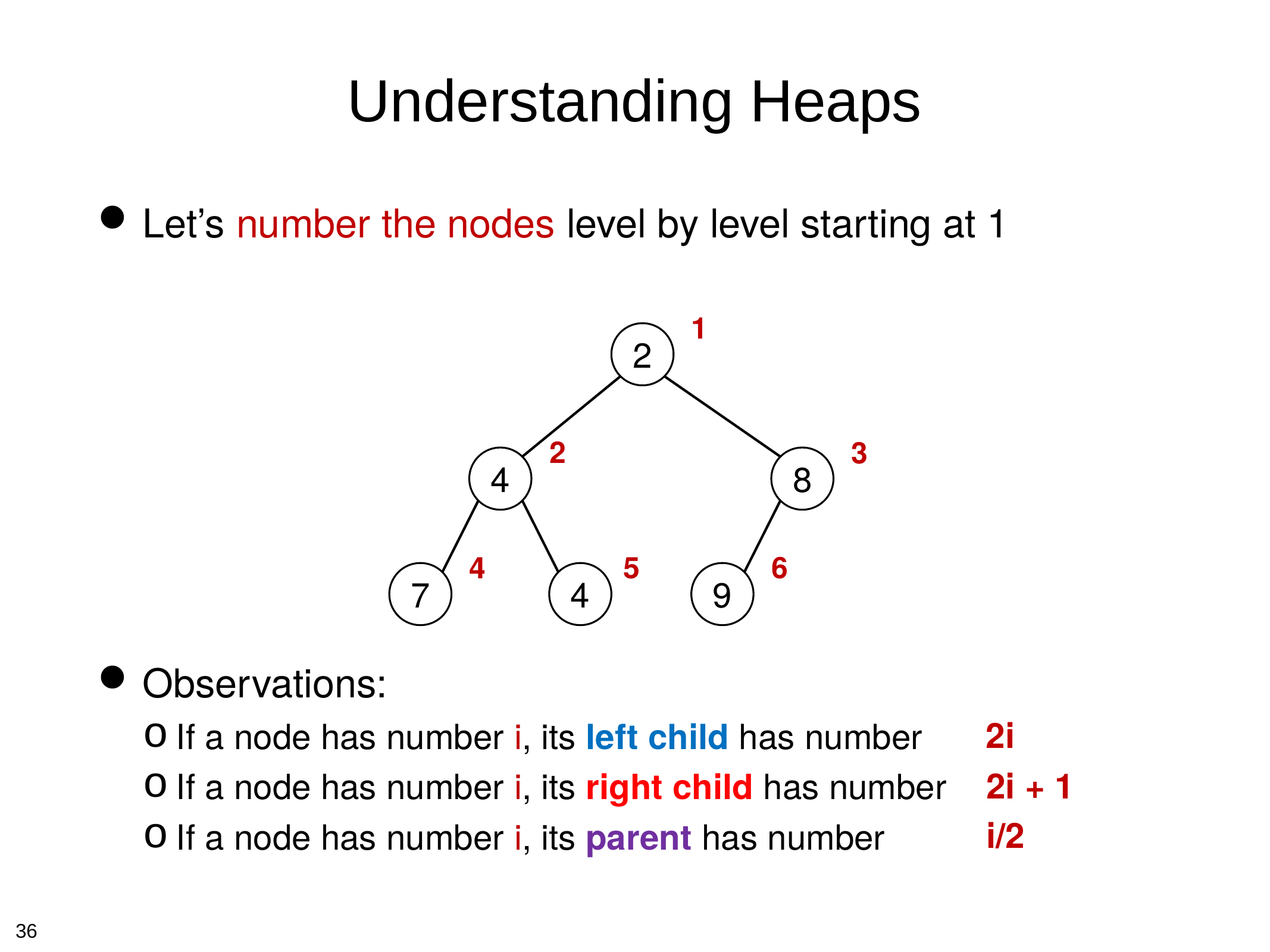

# Understanding Heaps
Let’s number the nodes level by level starting at 1

Observations:
If a node has number i, its left child has number
If a node has number i, its right child has number
If a node has number i, its parent has number
1
2
4
8
7
4
9
2
3
4
5
6
2i
2i + 1
i/2
36